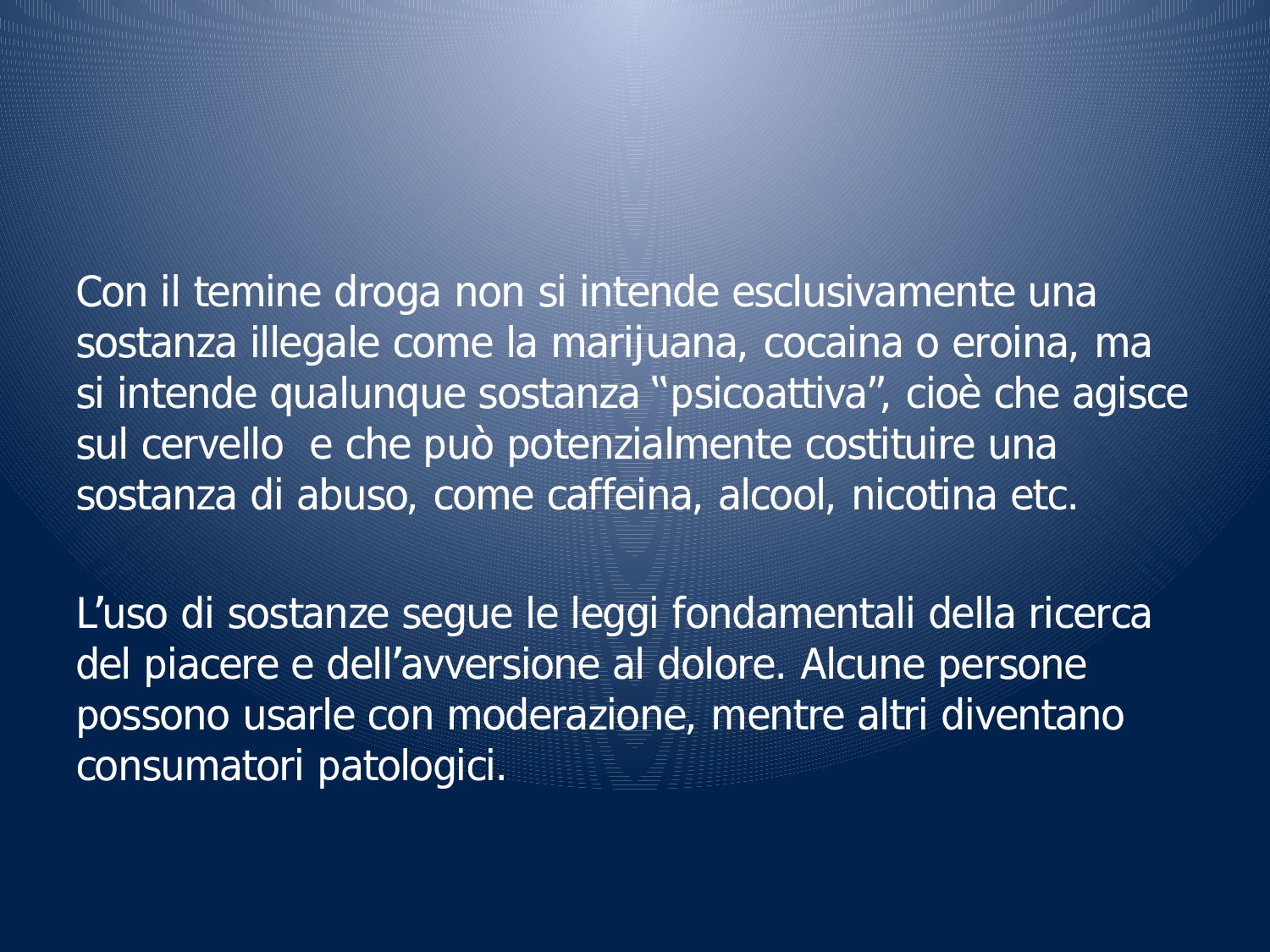

#
Con il temine droga non si intende esclusivamente una sostanza illegale come la marijuana, cocaina o eroina, ma si intende qualunque sostanza “psicoattiva”, cioè che agisce sul cervello  e che può potenzialmente costituire una sostanza di abuso, come caffeina, alcool, nicotina etc.

L’uso di sostanze segue le leggi fondamentali della ricerca del piacere e dell’avversione al dolore. Alcune persone possono usarle con moderazione, mentre altri diventano consumatori patologici.